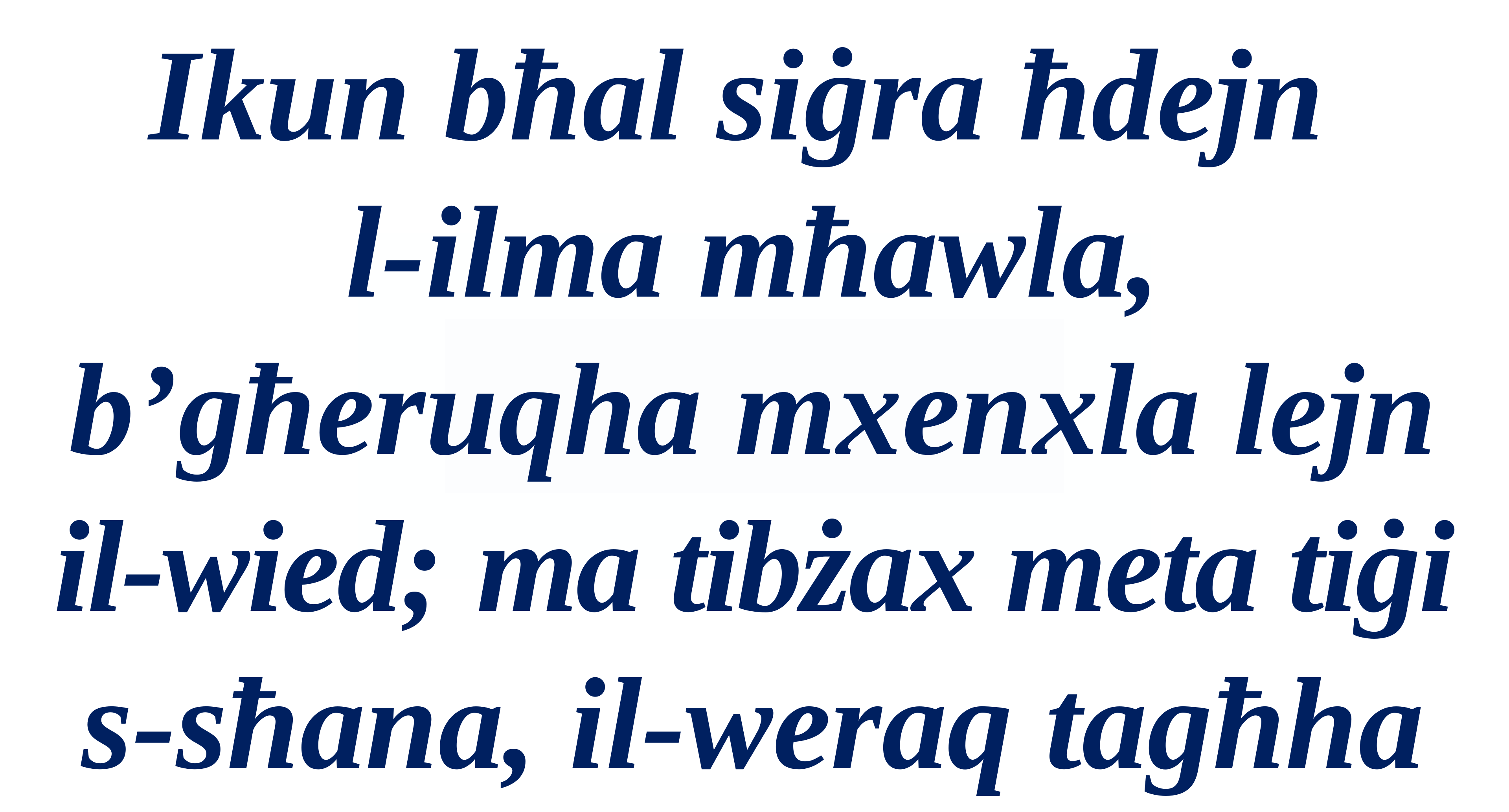

Ikun bħal siġra ħdejn
l-ilma mħawla,
b’għeruqha mxenxla lejn il-wied; ma tibżax meta tiġi s-sħana, il-weraq tagħha